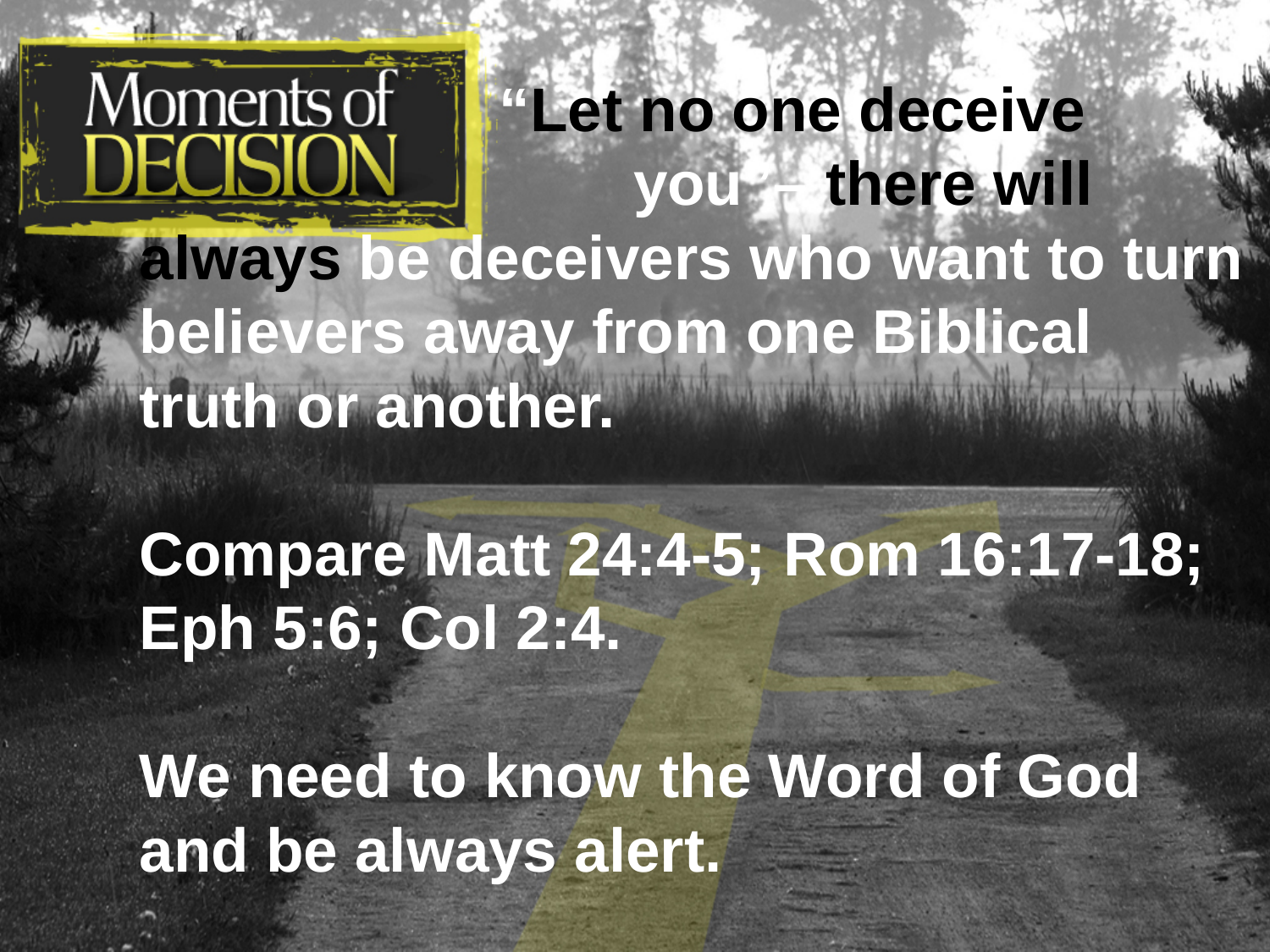

“Let no one deceive                       	              you”– there will always be deceivers who want to turn believers away from one Biblical truth or another.

Compare Matt 24:4-5; Rom 16:17-18; Eph 5:6; Col 2:4.

We need to know the Word of God and be always alert.